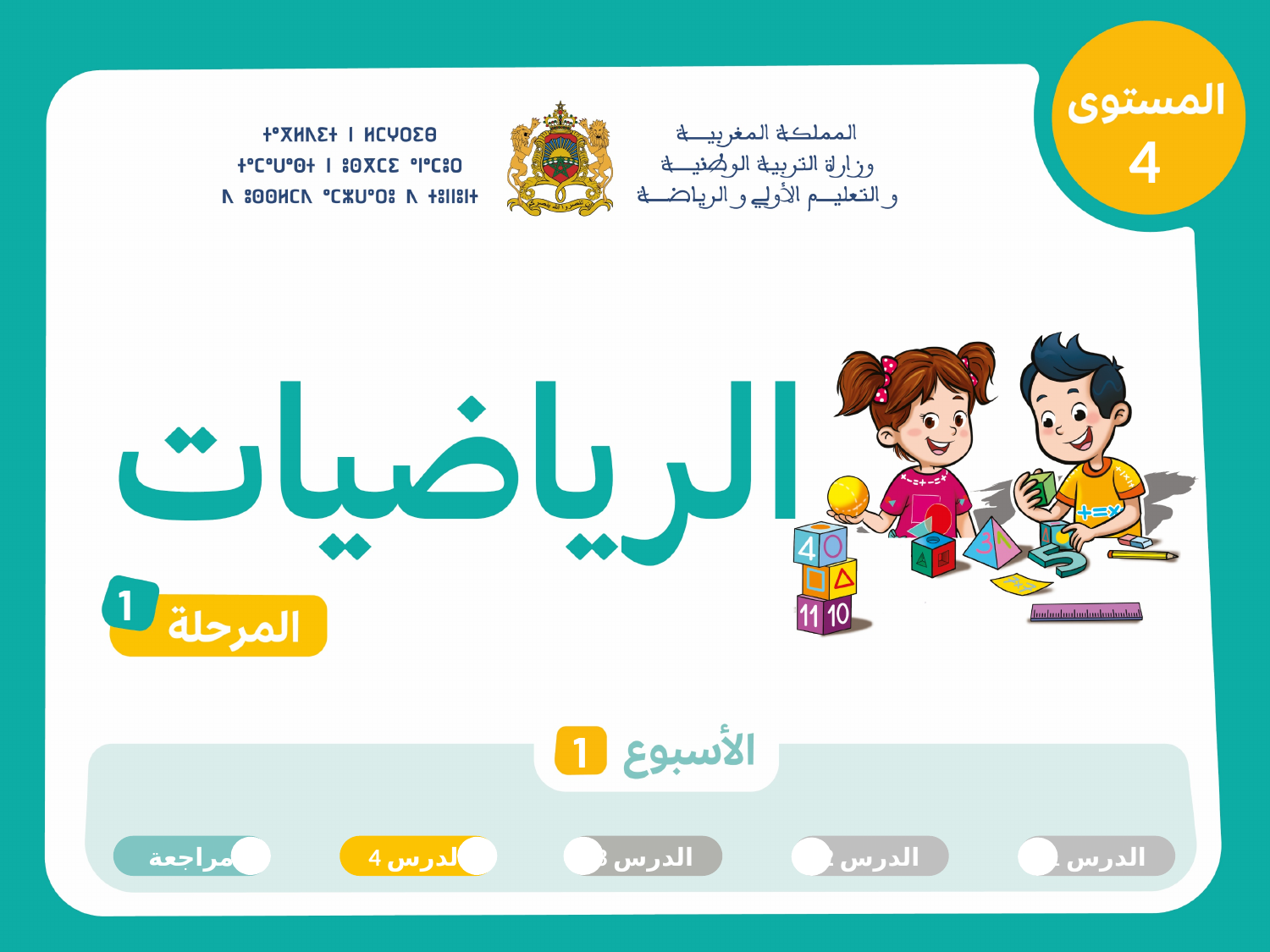

4
1
1
مراجعة

الدرس 4

الدرس 3

الدرس 2

الدرس 1